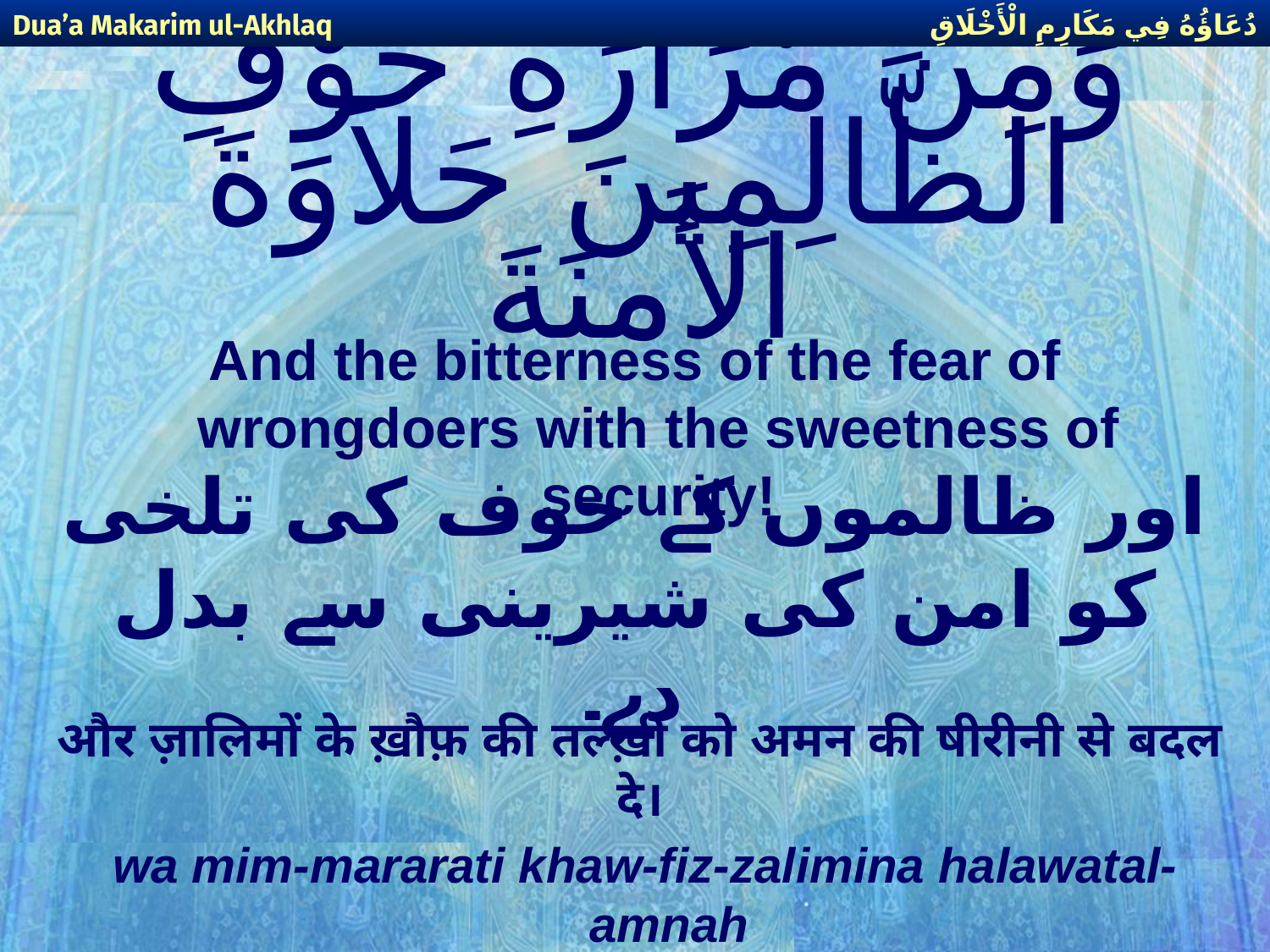

دُعَاؤُهُ فِي مَكَارِمِ الْأَخْلَاقِ
Dua’a Makarim ul-Akhlaq
# وَمِن مَّرَارَةِ خَوْفِ الظَّالِمِينَ حَلاَوَةَ الأَمنَةَ
And the bitterness of the fear of wrongdoers with the sweetness of security!
اور ظالموں كے خوف كی تلخی كو امن كی شیرینی سے بدل دے۔
और ज़ालिमों के ख़ौफ़ की तल्ख़ी को अमन की षीरीनी से बदल दे।
wa mim-mararati khaw-fiz-zalimina halawatal-amnah